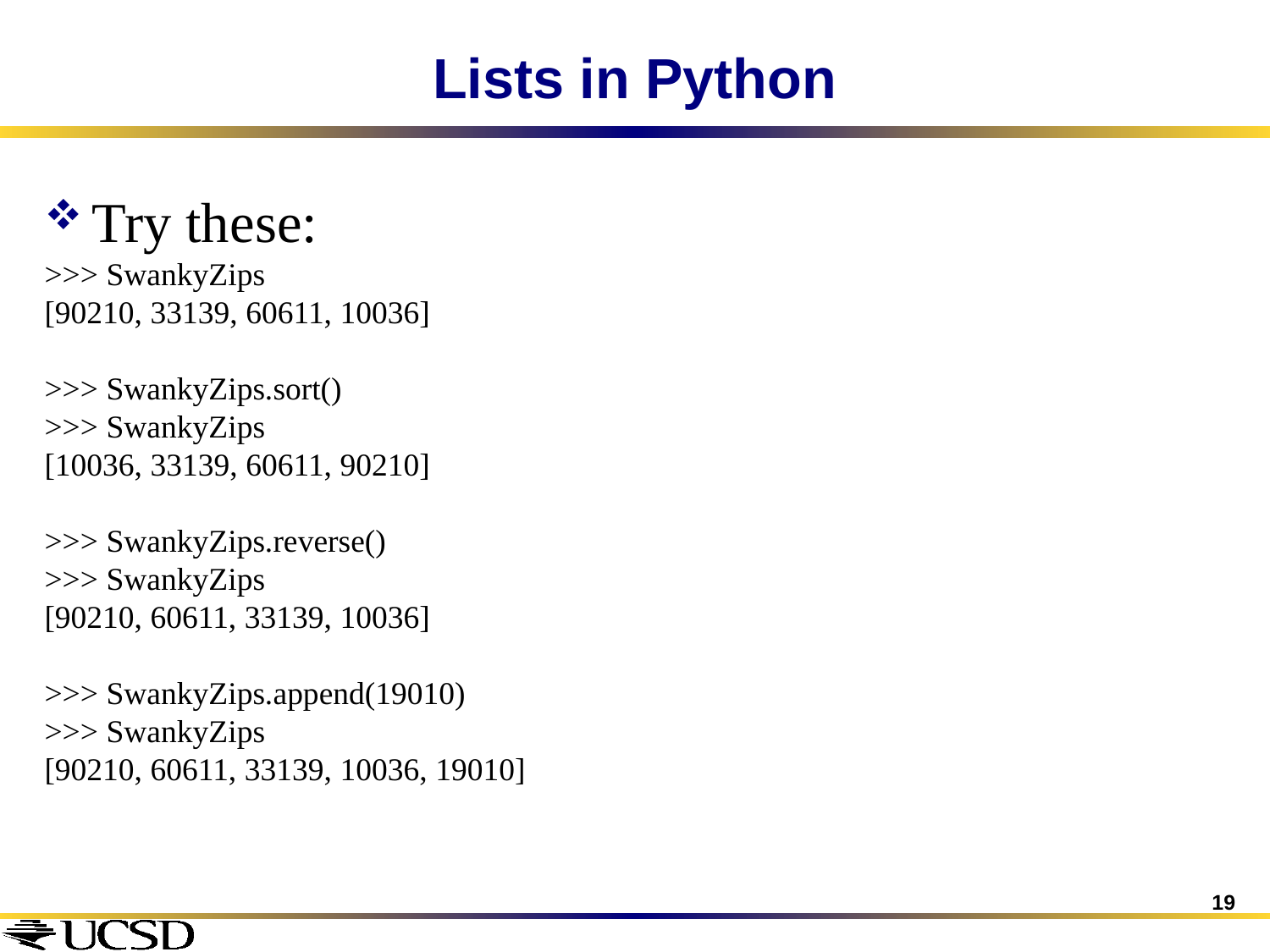

# Lists in Python
Try these:
>>> SwankyZips
[90210, 33139, 60611, 10036]

>>> SwankyZips.sort()
>>> SwankyZips
[10036, 33139, 60611, 90210]

>>> SwankyZips.reverse()
>>> SwankyZips
[90210, 60611, 33139, 10036]

>>> SwankyZips.append(19010)
>>> SwankyZips
[90210, 60611, 33139, 10036, 19010]

19